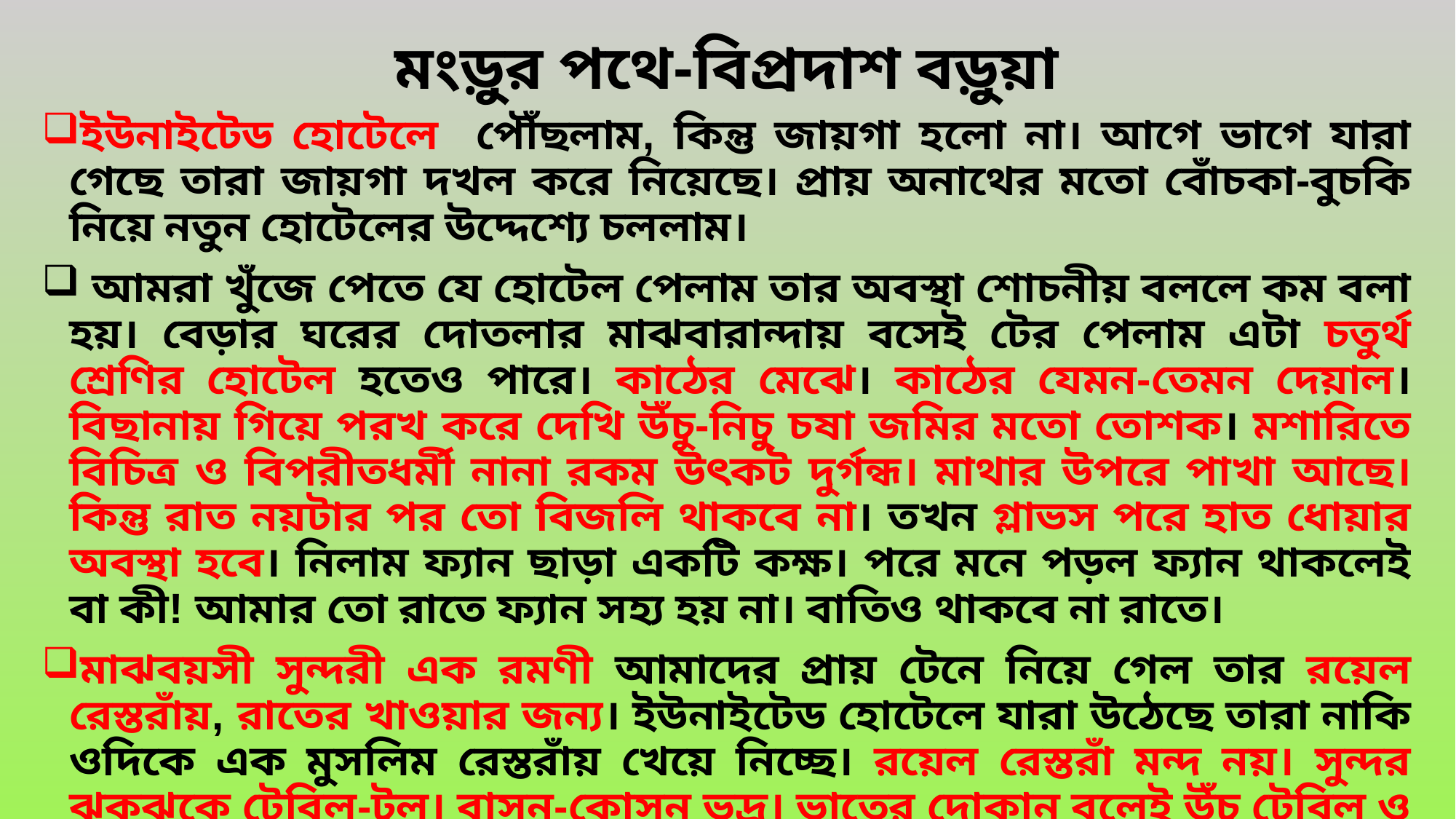

# মংড়ুর পথে-বিপ্রদাশ বড়ুয়া
ইউনাইটেড হোটেলে  পৌঁছলাম, কিন্তু জায়গা হলো না। আগে ভাগে যারা গেছে তারা জায়গা দখল করে নিয়েছে। প্রায় অনাথের মতো বোঁচকা-বুচকি নিয়ে নতুন হোটেলের উদ্দেশ্যে চললাম।
 আমরা খুঁজে পেতে যে হোটেল পেলাম তার অবস্থা শোচনীয় বললে কম বলা হয়। বেড়ার ঘরের দোতলার মাঝবারান্দায় বসেই টের পেলাম এটা চতুর্থ শ্রেণির হোটেল হতেও পারে। কাঠের মেঝে। কাঠের যেমন-তেমন দেয়াল। বিছানায় গিয়ে পরখ করে দেখি উঁচু-নিচু চষা জমির মতো তোশক। মশারিতে বিচিত্র ও বিপরীতধর্মী নানা রকম উৎকট দুর্গন্ধ। মাথার উপরে পাখা আছে। কিন্তু রাত নয়টার পর তো বিজলি থাকবে না। তখন গ্লাভস পরে হাত ধোয়ার অবস্থা হবে। নিলাম ফ্যান ছাড়া একটি কক্ষ। পরে মনে পড়ল ফ্যান থাকলেই বা কী! আমার তো রাতে ফ্যান সহ্য হয় না। বাতিও থাকবে না রাতে।
মাঝবয়সী সুন্দরী এক রমণী আমাদের প্রায় টেনে নিয়ে গেল তার রয়েল রেস্তরাঁয়, রাতের খাওয়ার জন্য। ইউনাইটেড হোটেলে যারা উঠেছে তারা নাকি ওদিকে এক মুসলিম রেস্তরাঁয় খেয়ে নিচ্ছে। রয়েল রেস্তরাঁ মন্দ নয়। সুন্দর ঝকঝকে টেবিল-টুল। বাসন-কোসন ভদ্র। ভাতের দোকান বলেই উঁচু টেবিল ও প্লাস্টিকের টুল। সম্ভবত চীন থেকে আমদানি ওই টুল। সাধারণ বর্মী রেস্তরাঁয় নিচু টেবিল ও টুল থাকে।